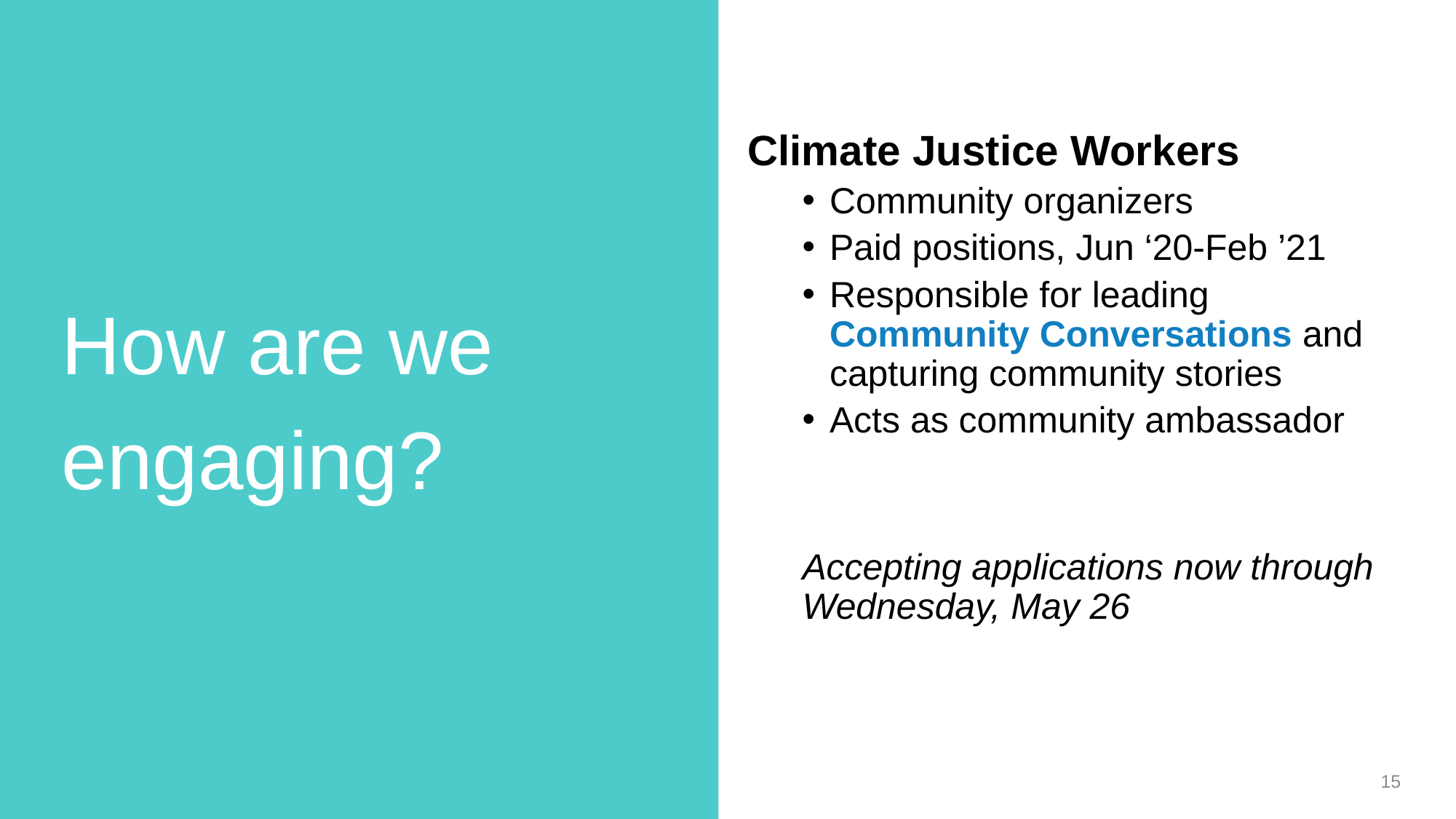

Climate Justice Workers
Community organizers
Paid positions, Jun ‘20-Feb ’21
Responsible for leading Community Conversations and capturing community stories
Acts as community ambassador

Accepting applications now through Wednesday, May 26

# How are we engaging?
15